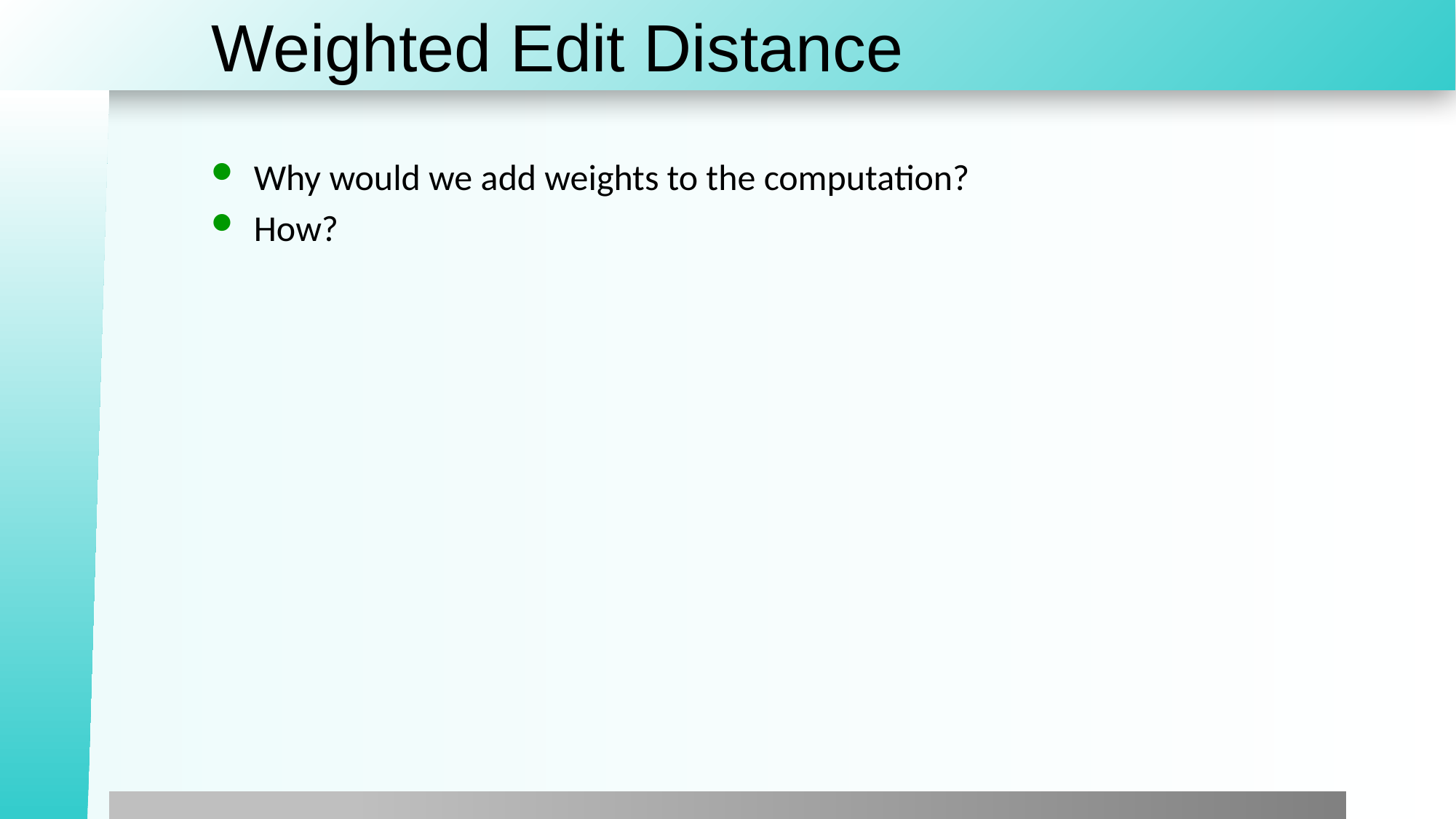

# Weighted Edit Distance
Why would we add weights to the computation?
How?